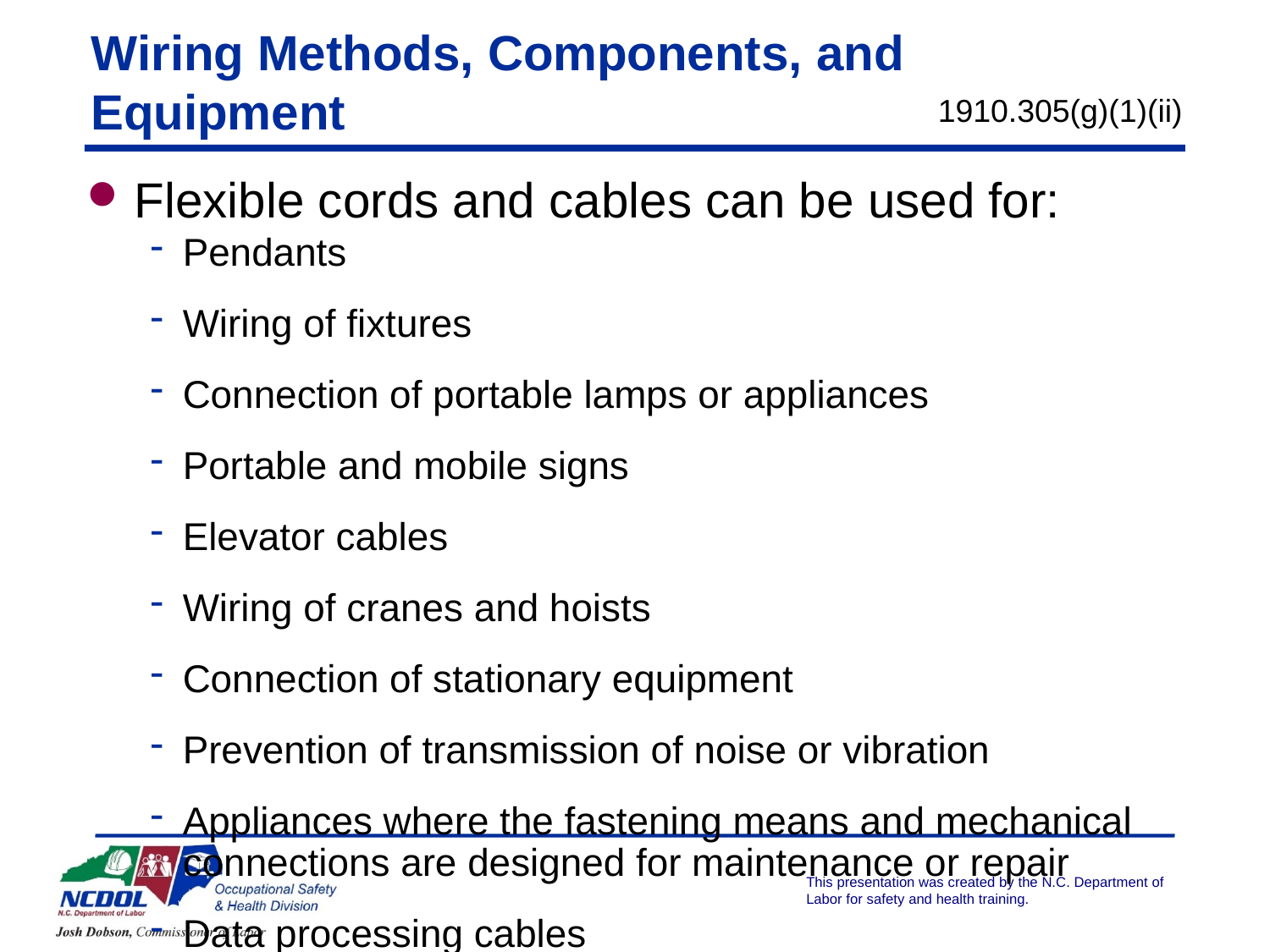

# Wiring Methods, Components, and Equipment
1910.305(g)(1)(ii)
Flexible cords and cables can be used for:

Pendants

Wiring of fixtures

Connection of portable lamps or appliances

Portable and mobile signs

Elevator cables

Wiring of cranes and hoists

Connection of stationary equipment

Prevention of transmission of noise or vibration

Appliances where the fastening means and mechanical connections are designed for maintenance or repair

Data processing cables

Connection of moving parts

Temporary wiring